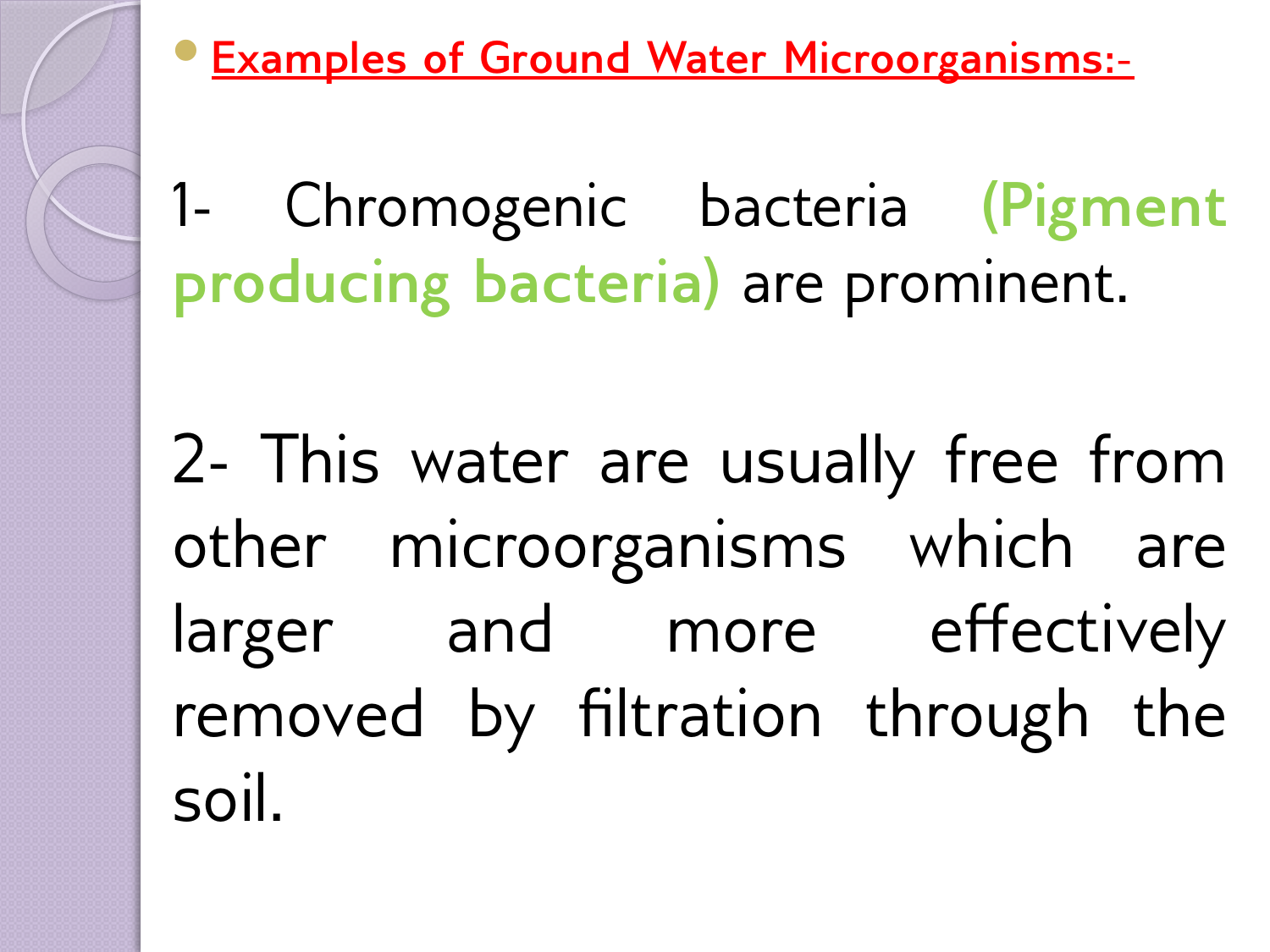

Examples of Ground Water Microorganisms:-

1- Chromogenic bacteria (Pigment producing bacteria) are prominent.

2- This water are usually free from other microorganisms which are larger and more effectively removed by filtration through the soil.